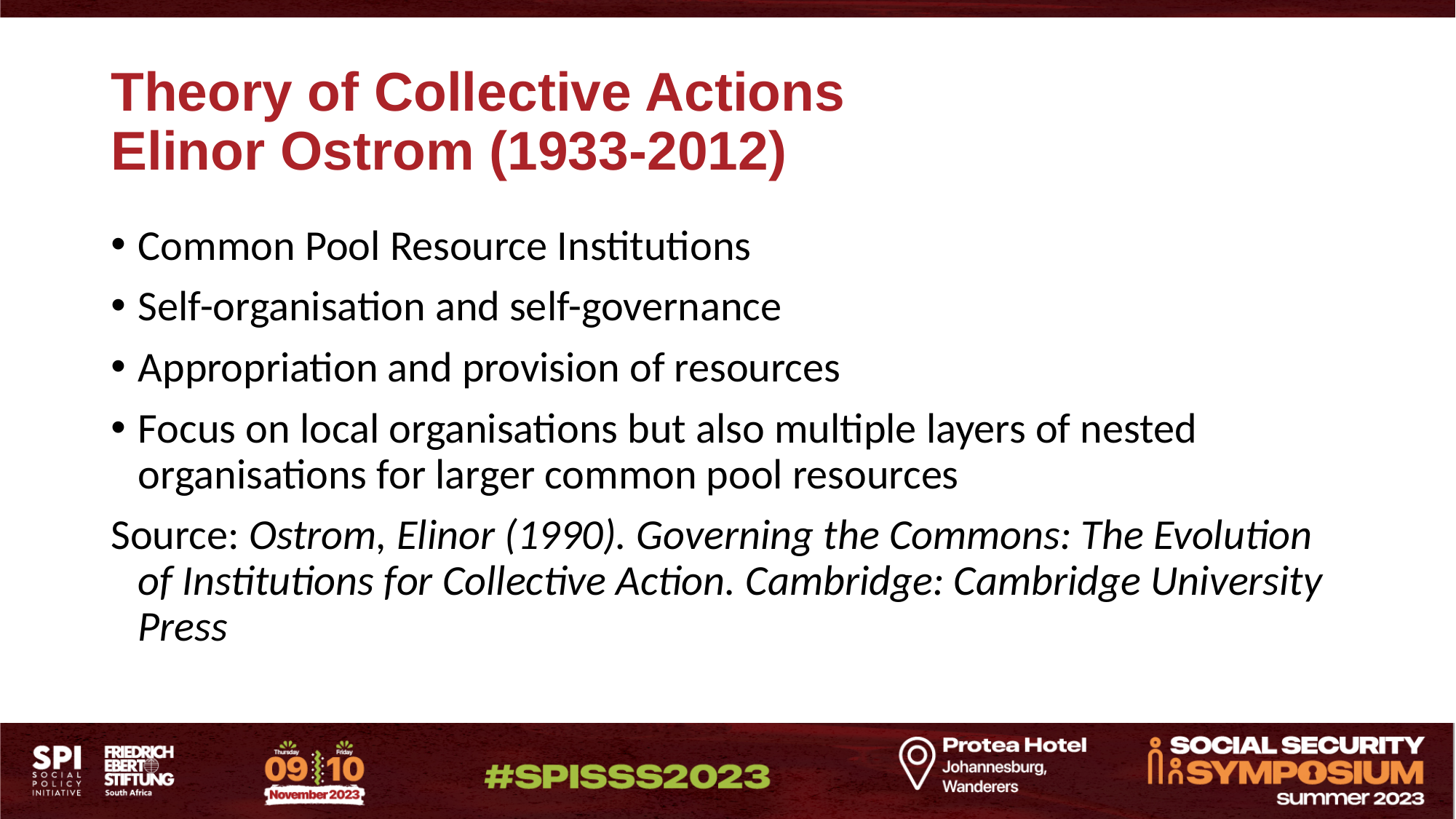

# Theory of Collective Actions Elinor Ostrom (1933-2012)
Common Pool Resource Institutions
Self-organisation and self-governance
Appropriation and provision of resources
Focus on local organisations but also multiple layers of nested organisations for larger common pool resources
Source: Ostrom, Elinor (1990). Governing the Commons: The Evolution of Institutions for Collective Action. Cambridge: Cambridge University Press